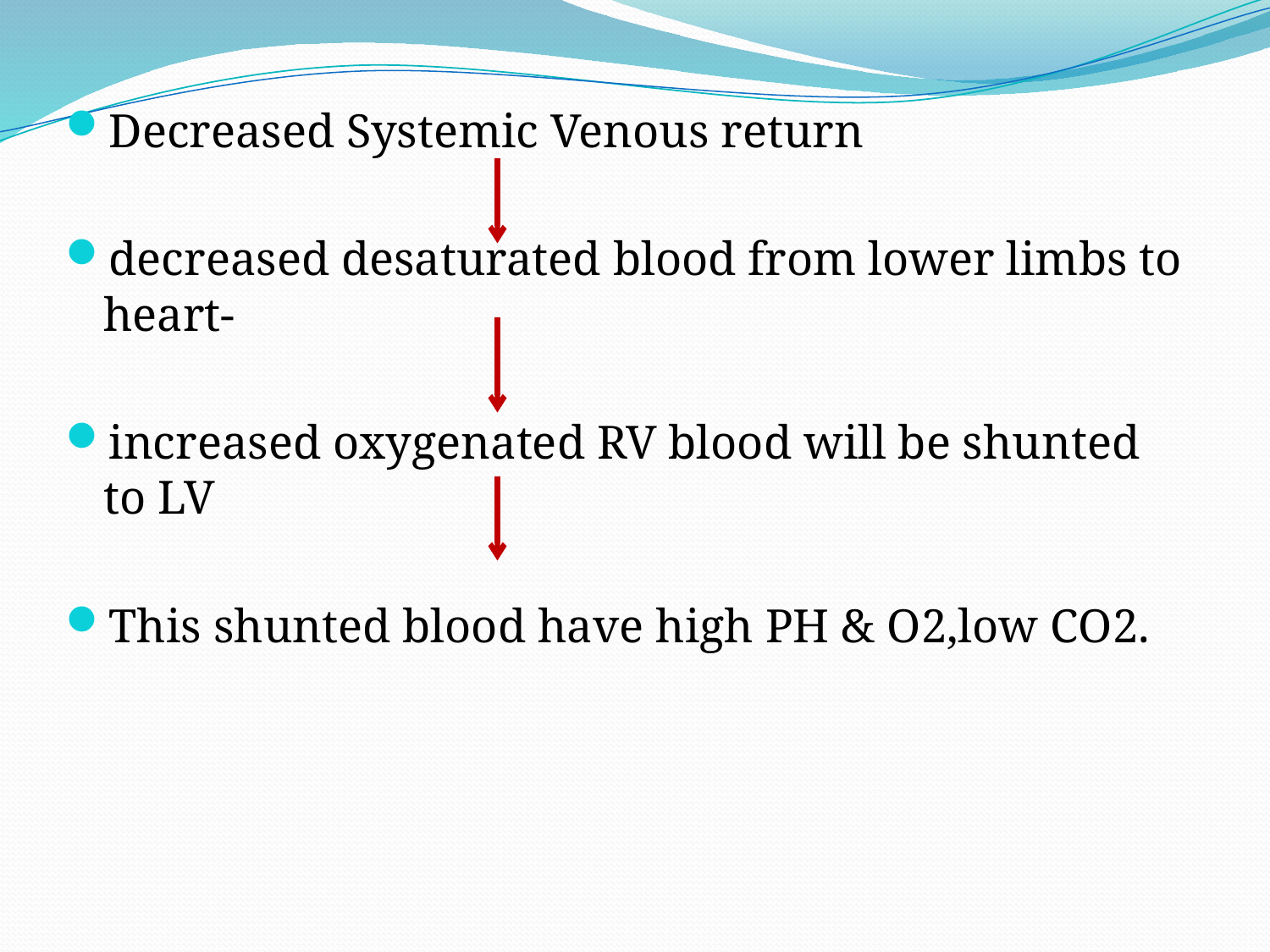

Decreased Systemic Venous return

decreased desaturated blood from lower limbs to heart-

increased oxygenated RV blood will be shunted to LV

This shunted blood have high PH & O2,low CO2.